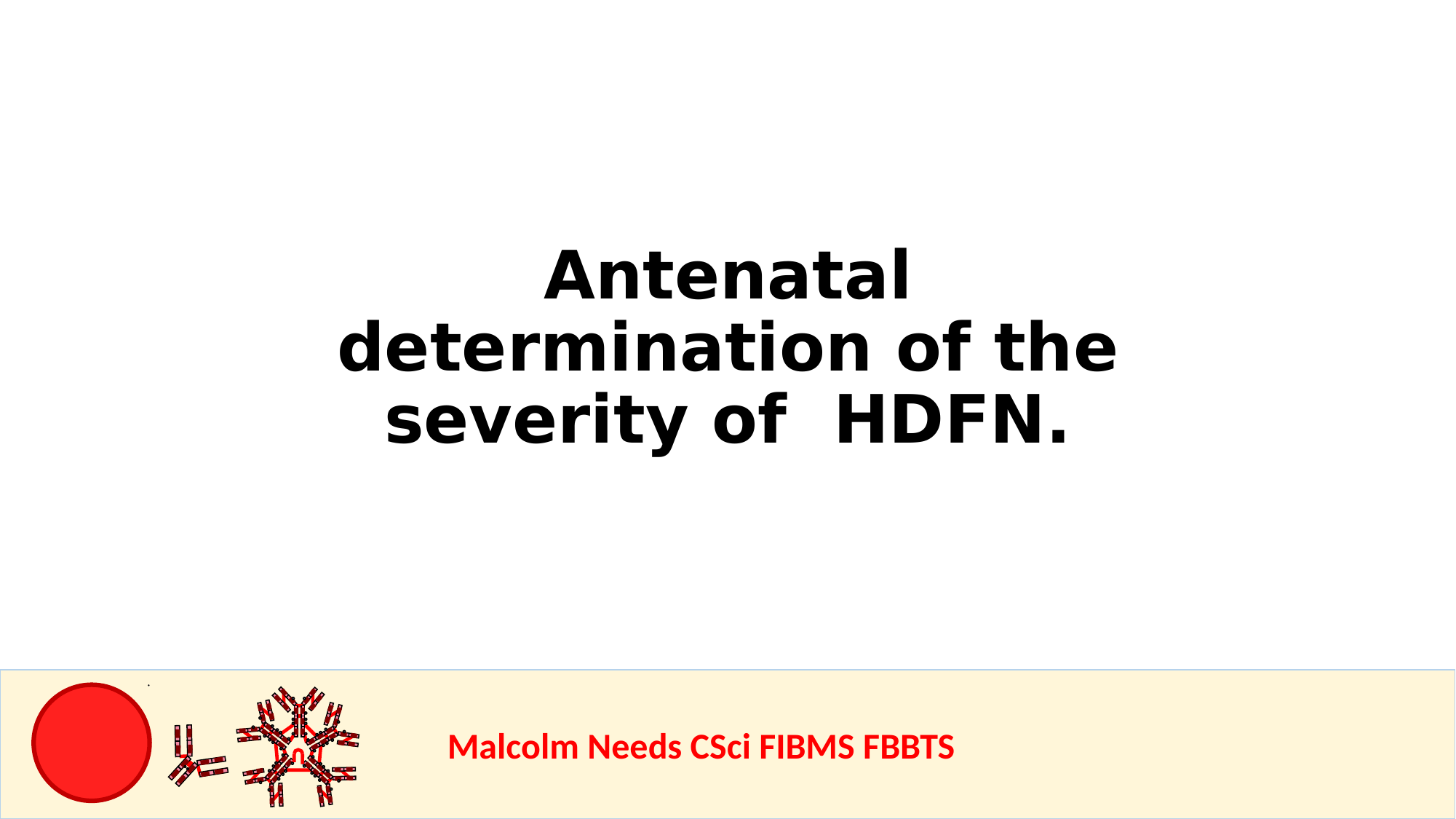

Antenatal determination of the severity of  HDFN.
				Malcolm Needs CSci FIBMS FBBTS